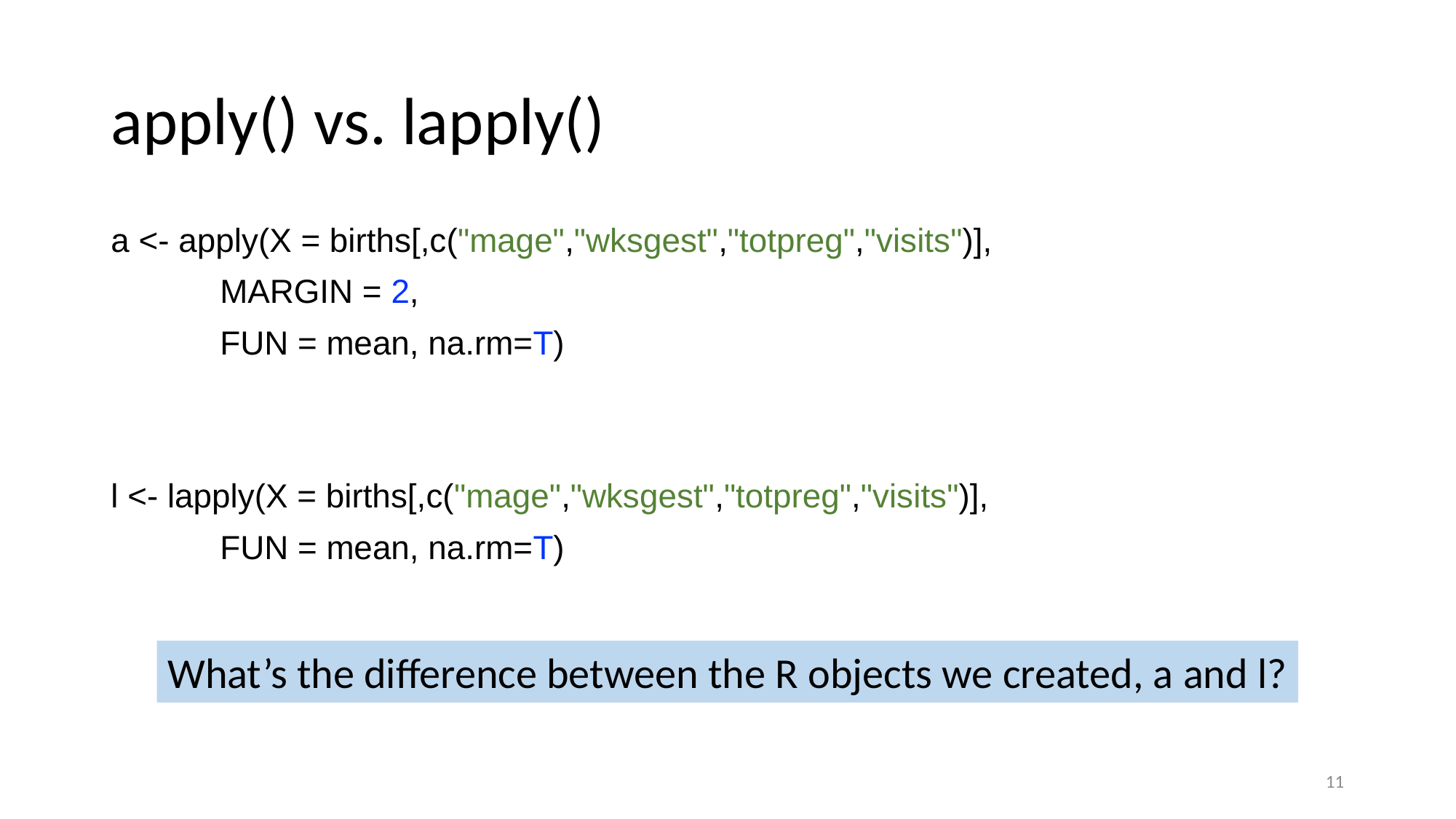

# apply() vs. lapply()
a <- apply(X = births[,c("mage","wksgest","totpreg","visits")],
	MARGIN = 2,
	FUN = mean, na.rm=T)

l <- lapply(X = births[,c("mage","wksgest","totpreg","visits")],
	FUN = mean, na.rm=T)

What’s the difference between the R objects we created, a and l?
11